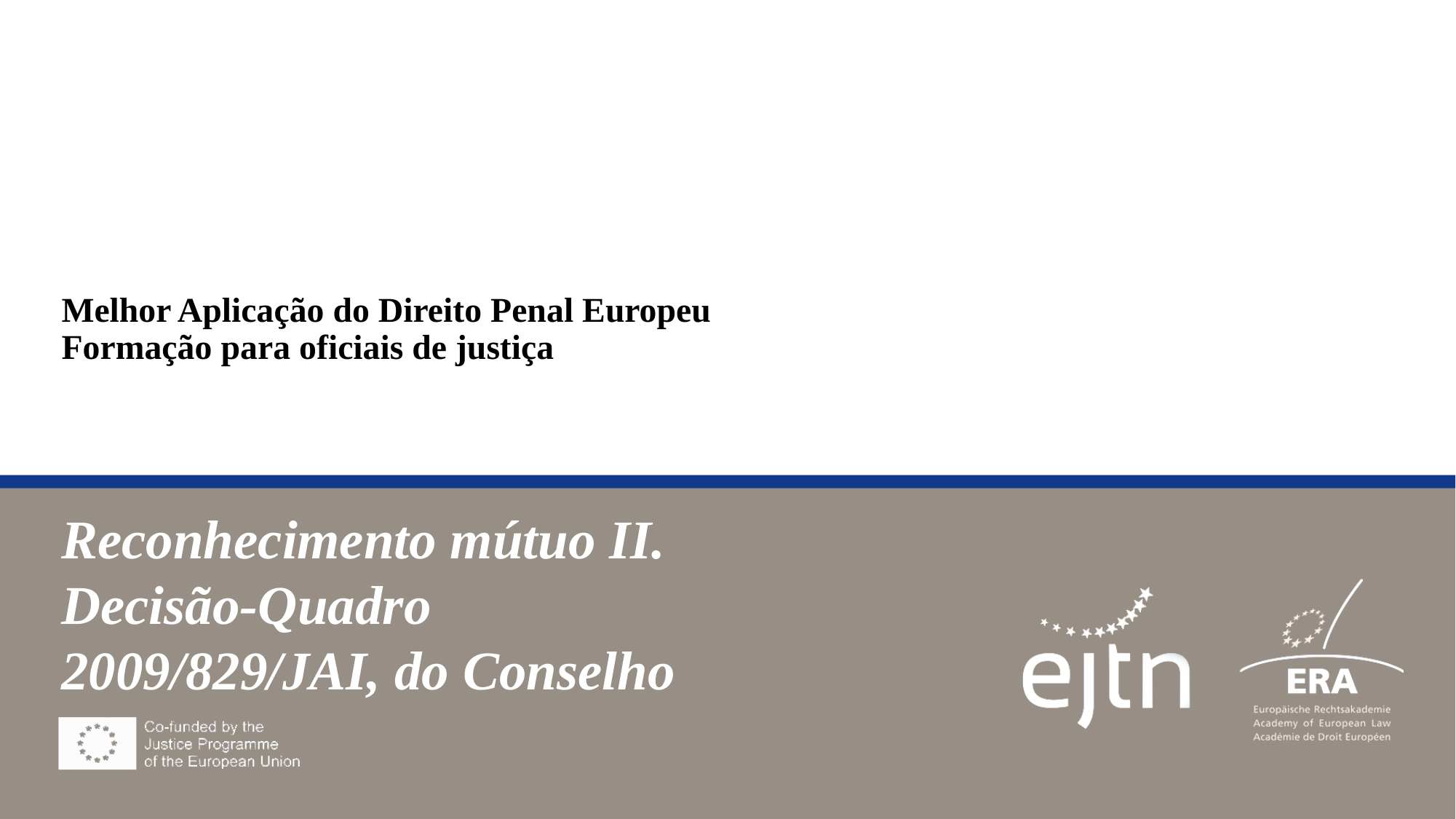

# Melhor Aplicação do Direito Penal Europeu Formação para oficiais de justiça
Reconhecimento mútuo II.
Decisão-Quadro 2009/829/JAI, do Conselho